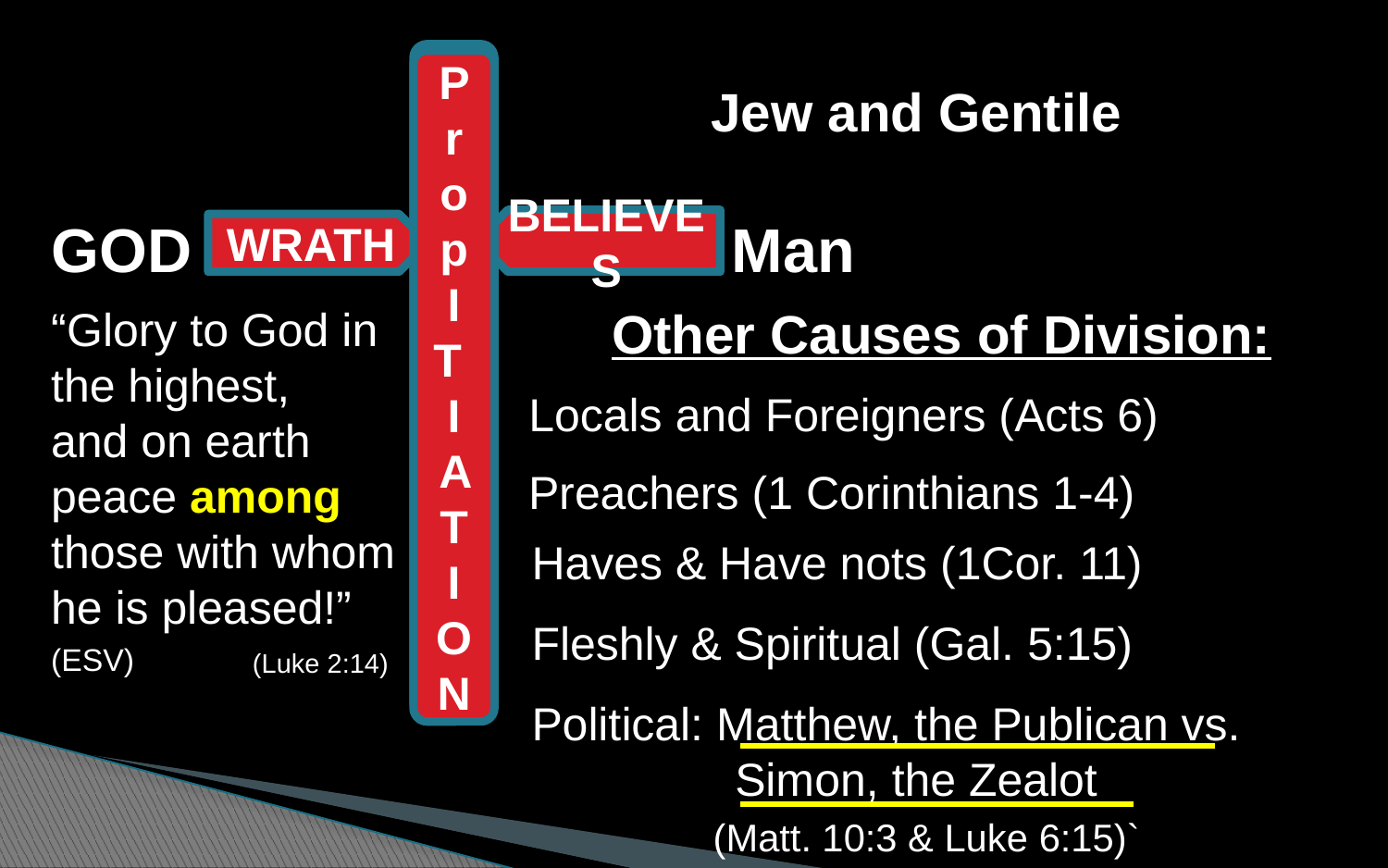

Atonement
P rop I T  I AT ION
Jew and Gentile
S INNED
GOD
  Man
BELIEVES
WRATH
“Glory to God in the highest,
and on earth peace among those with whom he is pleased!”  (ESV)                (Luke 2:14)
Other Causes of Division:
Locals and Foreigners (Acts 6)
Preachers (1 Corinthians 1-4)
Haves & Have nots (1Cor. 11)
Fleshly & Spiritual (Gal. 5:15)
Political: Matthew, the Publican vs. 	     Simon, the Zealot
              (Matt. 10:3 & Luke 6:15)`